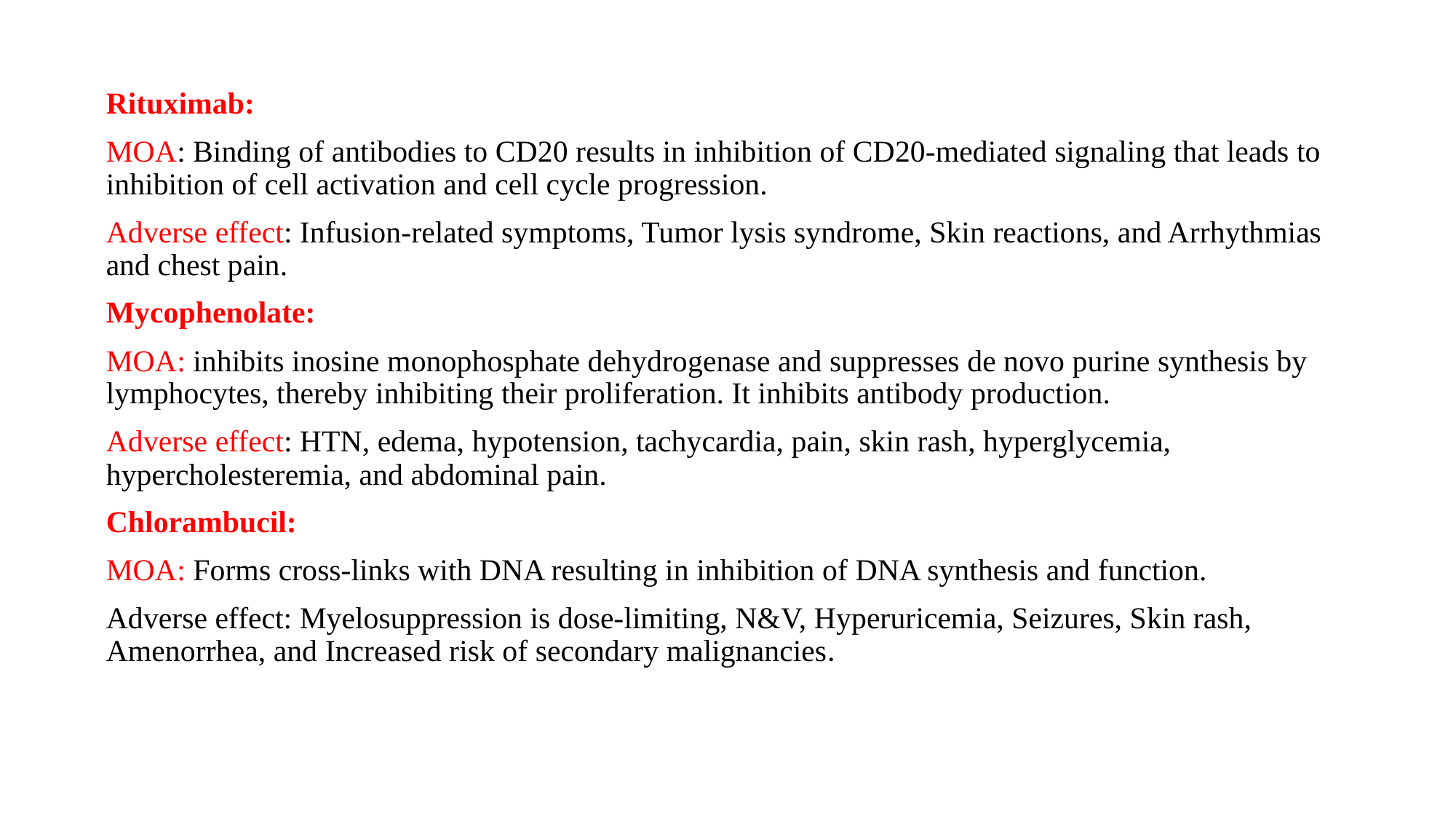

#
Rituximab:
MOA: Binding of antibodies to CD20 results in inhibition of CD20-mediated signaling that leads to inhibition of cell activation and cell cycle progression.
Adverse effect: Infusion-related symptoms, Tumor lysis syndrome, Skin reactions, and Arrhythmias and chest pain.
Mycophenolate:
MOA: inhibits inosine monophosphate dehydrogenase and suppresses de novo purine synthesis by lymphocytes, thereby inhibiting their proliferation. It inhibits antibody production.
Adverse effect: HTN, edema, hypotension, tachycardia, pain, skin rash, hyperglycemia, hypercholesteremia, and abdominal pain.
Chlorambucil:
MOA: Forms cross-links with DNA resulting in inhibition of DNA synthesis and function.
Adverse effect: Myelosuppression is dose-limiting, N&V, Hyperuricemia, Seizures, Skin rash, Amenorrhea, and Increased risk of secondary malignancies.